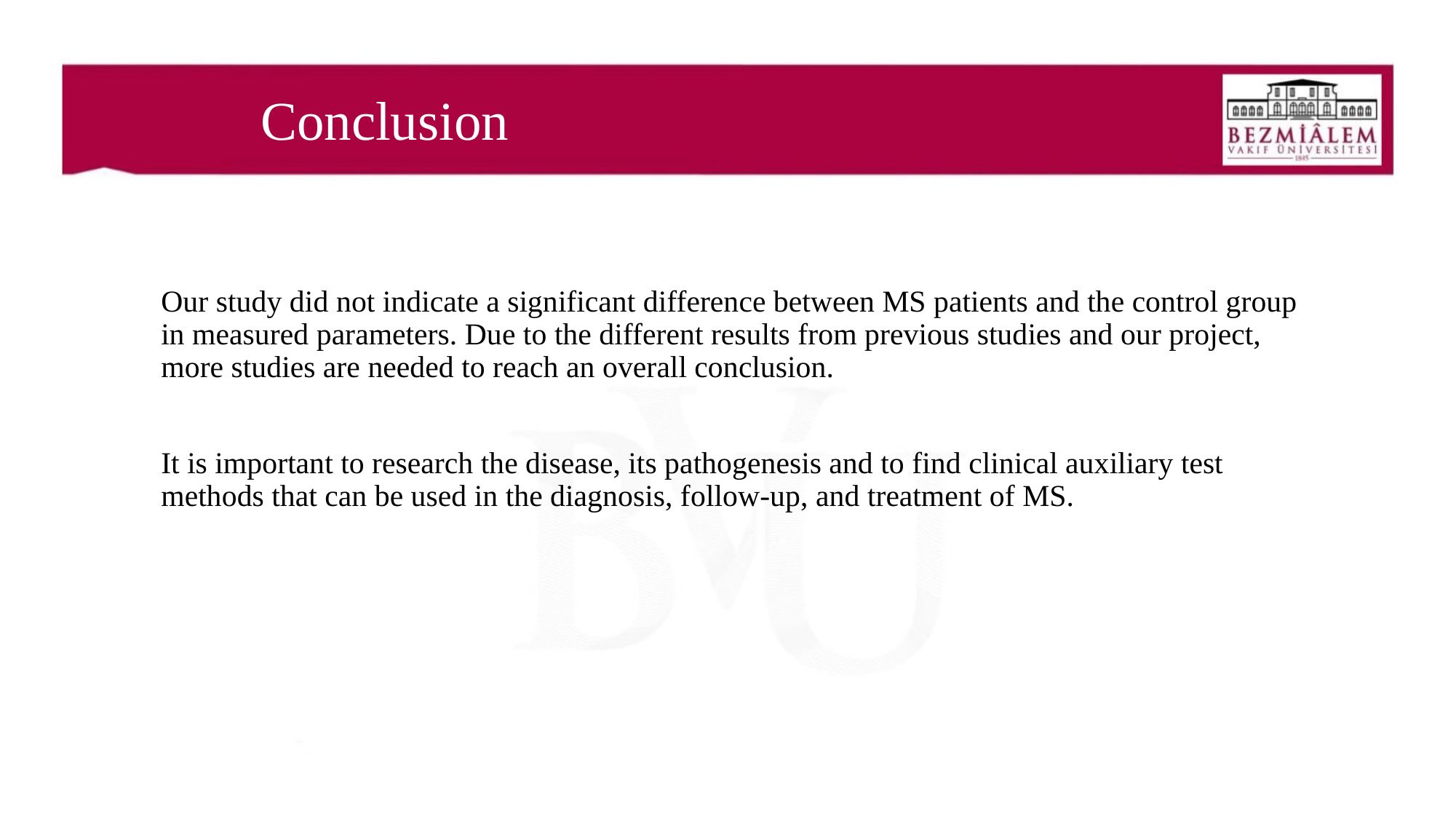

Conclusion

Our study did not indicate a significant difference between MS patients and the control group in measured parameters. Due to the different results from previous studies and our project, more studies are needed to reach an overall conclusion.

It is important to research the disease, its pathogenesis and to find clinical auxiliary test methods that can be used in the diagnosis, follow-up, and treatment of MS.